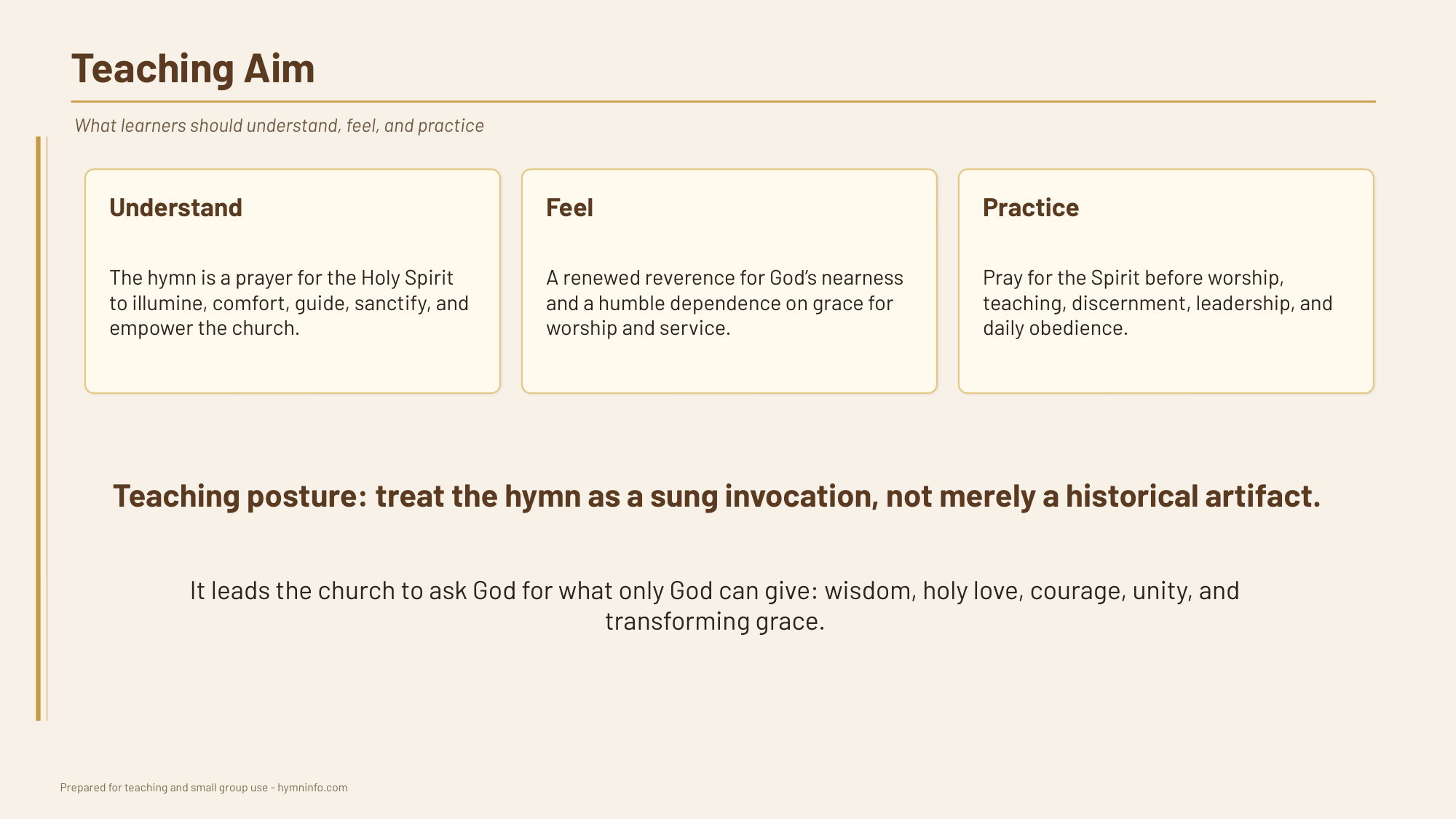

Teaching Aim

What learners should understand, feel, and practice

Understand
Feel
Practice
The hymn is a prayer for the Holy Spirit to illumine, comfort, guide, sanctify, and empower the church.
A renewed reverence for God’s nearness and a humble dependence on grace for worship and service.
Pray for the Spirit before worship, teaching, discernment, leadership, and daily obedience.
Teaching posture: treat the hymn as a sung invocation, not merely a historical artifact.
It leads the church to ask God for what only God can give: wisdom, holy love, courage, unity, and transforming grace.
Prepared for teaching and small group use - hymninfo.com